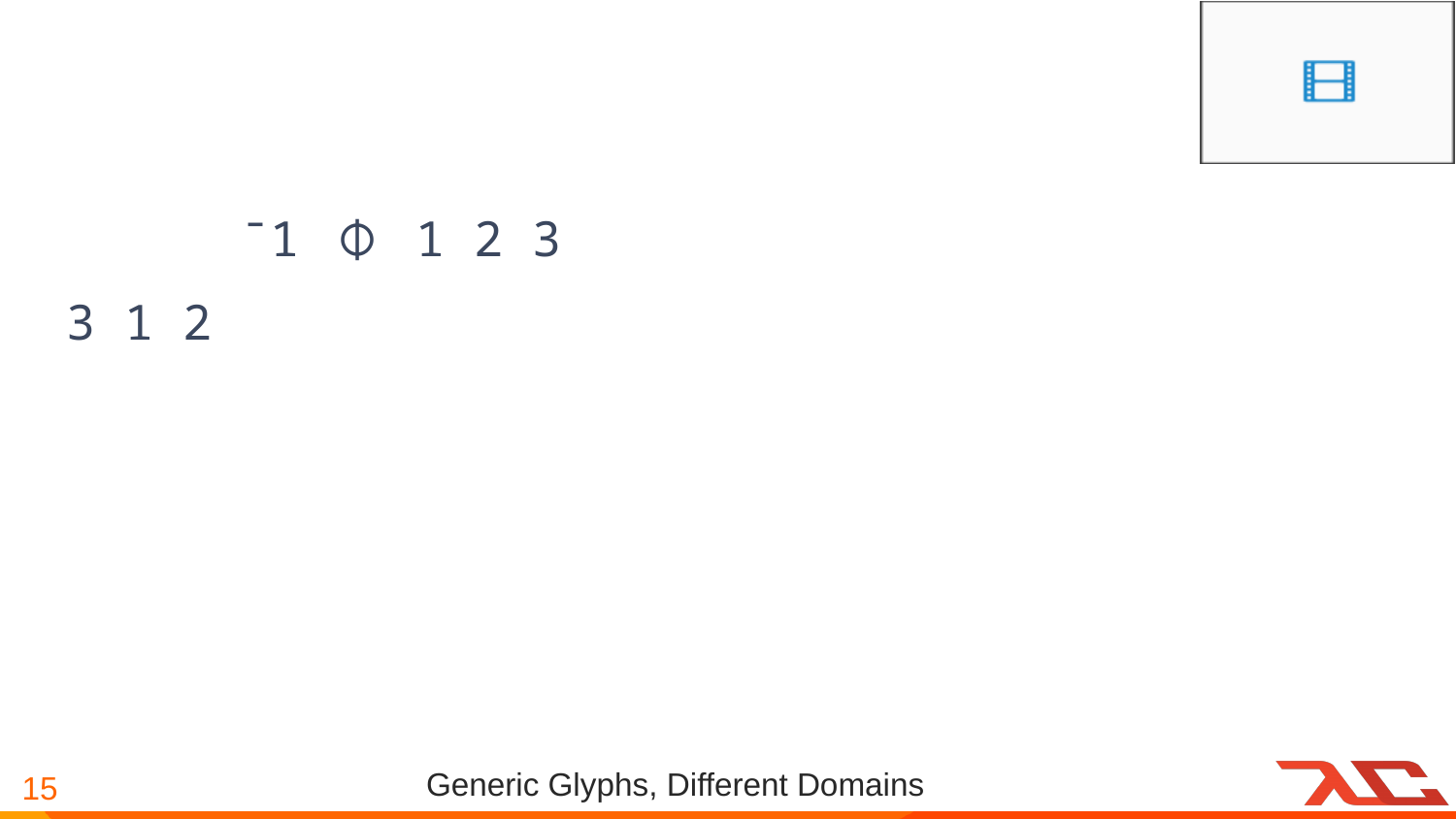

#
  	 ¯1 ⌽ 1 2 3
3 1 2